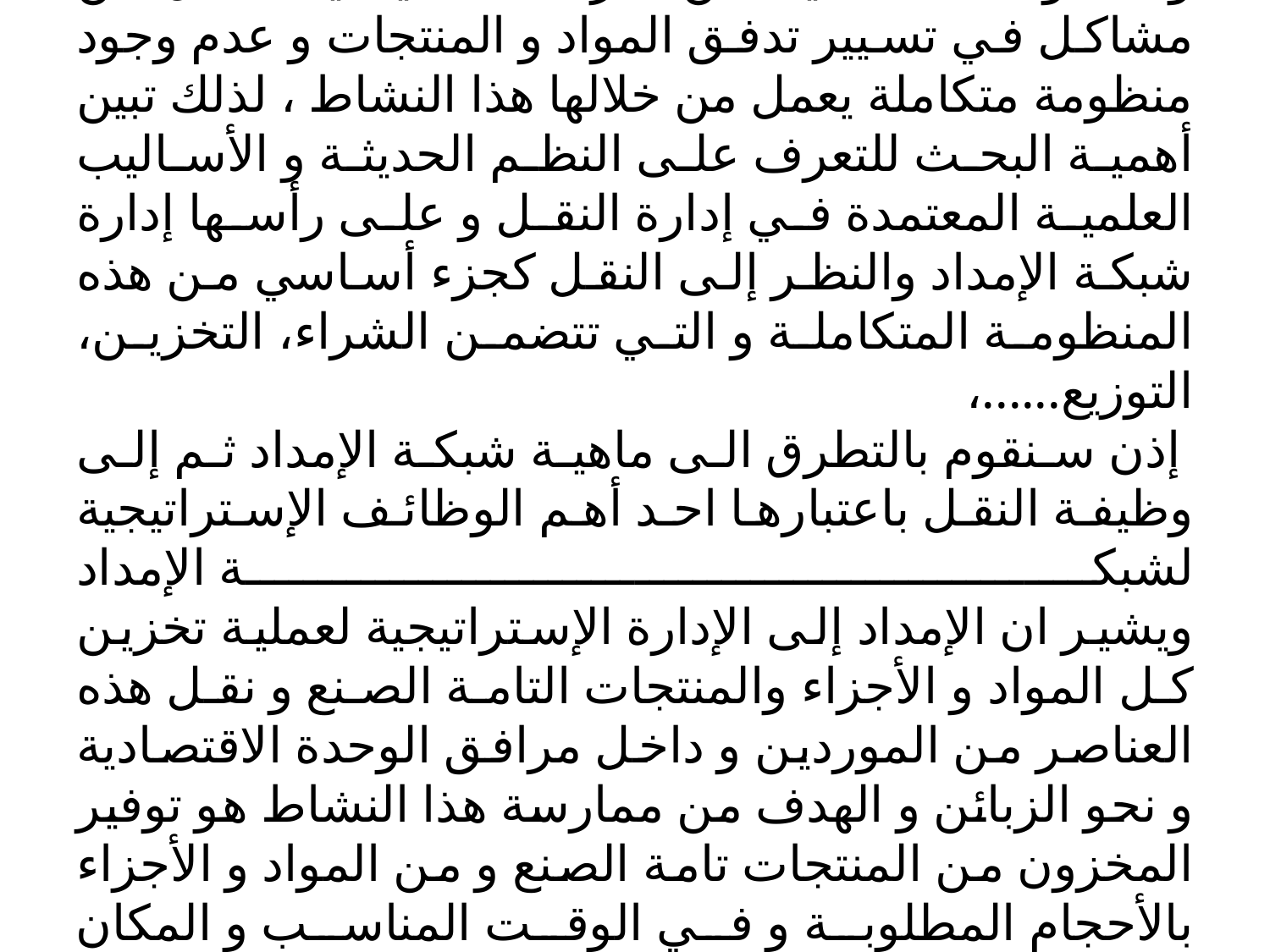

# ولقد أوضحت العديد من الدراسات مايعانيه النقل من مشاكل في تسيير تدفق المواد و المنتجات و عدم وجود منظومة متكاملة يعمل من خلالها هذا النشاط ، لذلك تبين أهمية البحث للتعرف على النظم الحديثة و الأساليب العلمية المعتمدة في إدارة النقل و على رأسها إدارة شبكة الإمداد والنظر إلى النقل كجزء أساسي من هذه المنظومة المتكاملة و التي تتضمن الشراء، التخزين، التوزيع......، إذن سنقوم بالتطرق الى ماهية شبكة الإمداد ثم إلى وظيفة النقل باعتبارها احد أهم الوظائف الإستراتيجية لشبكة الإمداد ويشير ان الإمداد إلى الإدارة الإستراتيجية لعملية تخزين كل المواد و الأجزاء والمنتجات التامة الصنع و نقل هذه العناصر من الموردين و داخل مرافق الوحدة الاقتصادية و نحو الزبائن و الهدف من ممارسة هذا النشاط هو توفير المخزون من المنتجات تامة الصنع و من المواد و الأجزاء بالأحجام المطلوبة و في الوقت المناسب و المكان المناسب